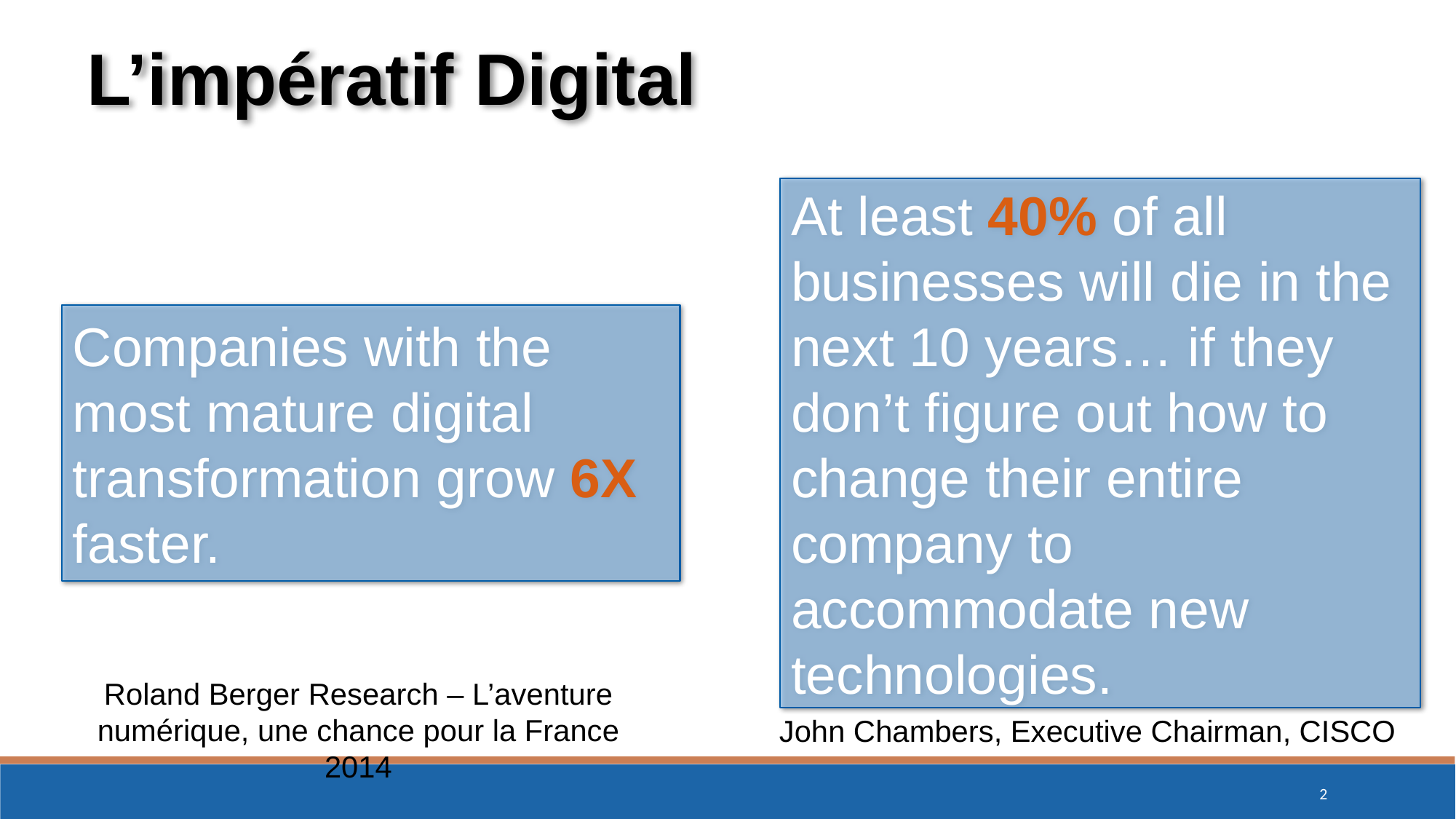

L’impératif Digital
At least 40% of all businesses will die in the next 10 years… if they don’t figure out how to change their entire company to accommodate new technologies.
Companies with the most mature digital transformation grow 6X faster.
Roland Berger Research – L’aventure numérique, une chance pour la France 2014
John Chambers, Executive Chairman, CISCO
2